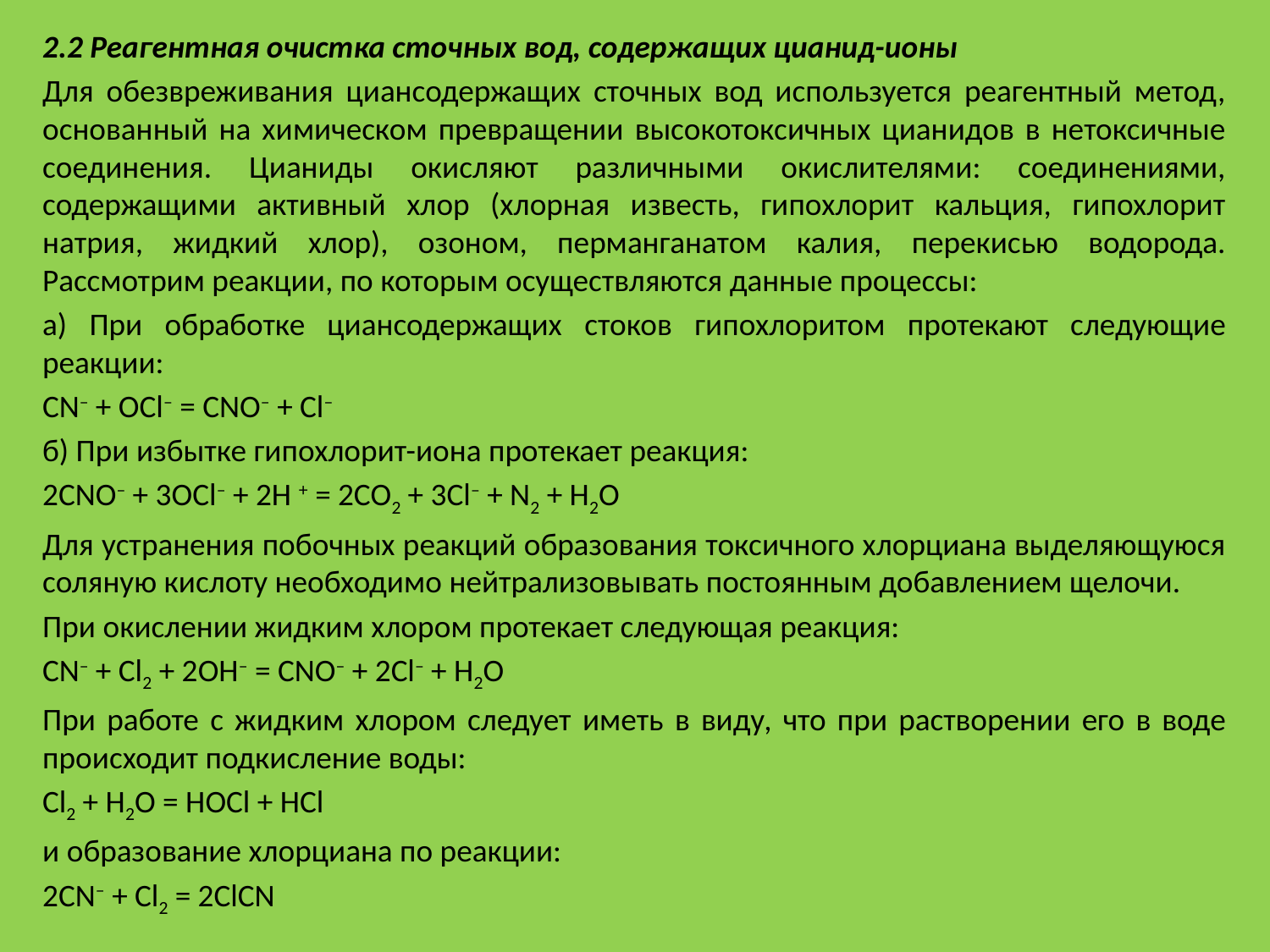

2.2 Реагентная очистка сточных вод, содержащих цианид-ионы
Для обезвреживания циансодержащих сточных вод используется реагентный метод, основанный на химическом превращении высокотоксичных цианидов в нетоксичные соединения. Цианиды окисляют различными окислителями: соединениями, содержащими активный хлор (хлорная известь, гипохлорит кальция, гипохлорит натрия, жидкий хлор), озоном, перманганатом калия, перекисью водорода. Рассмотрим реакции, по которым осуществляются данные процессы:
а) При обработке циансодержащих стоков гипохлоритом протекают следующие реакции:
CN– + OCl– = CNO– + Cl–
б) При избытке гипохлорит-иона протекает реакция:
2CNO– + 3OCl– + 2H + = 2CO2 + 3Cl– + N2 + H2O
Для устранения побочных реакций образования токсичного хлорциана выделяющуюся соляную кислоту необходимо нейтрализовывать постоянным добавлением щелочи.
При окислении жидким хлором протекает следующая реакция:
CN– + Cl2 + 2OH– = CNO– + 2Cl– + H2O
При работе с жидким хлором следует иметь в виду, что при растворении его в воде происходит подкисление воды:
Cl2 + H2O = HOCl + HCl
и образование хлорциана по реакции:
2CN– + Cl2 = 2ClCN